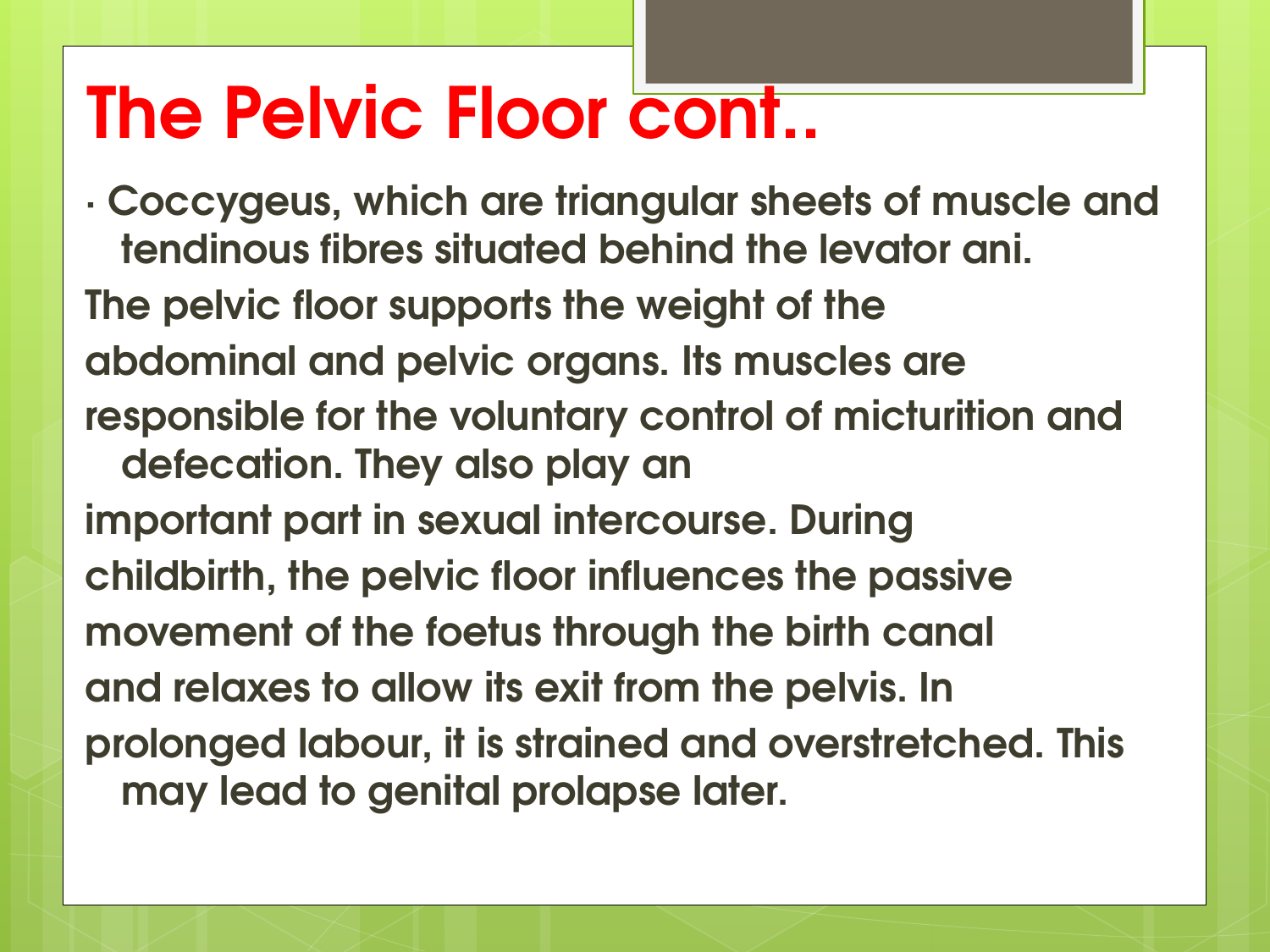

# The Pelvic Floor cont..
· Coccygeus, which are triangular sheets of muscle and tendinous fibres situated behind the levator ani.
The pelvic floor supports the weight of the
abdominal and pelvic organs. Its muscles are
responsible for the voluntary control of micturition and defecation. They also play an
important part in sexual intercourse. During
childbirth, the pelvic floor influences the passive
movement of the foetus through the birth canal
and relaxes to allow its exit from the pelvis. In
prolonged labour, it is strained and overstretched. This may lead to genital prolapse later.